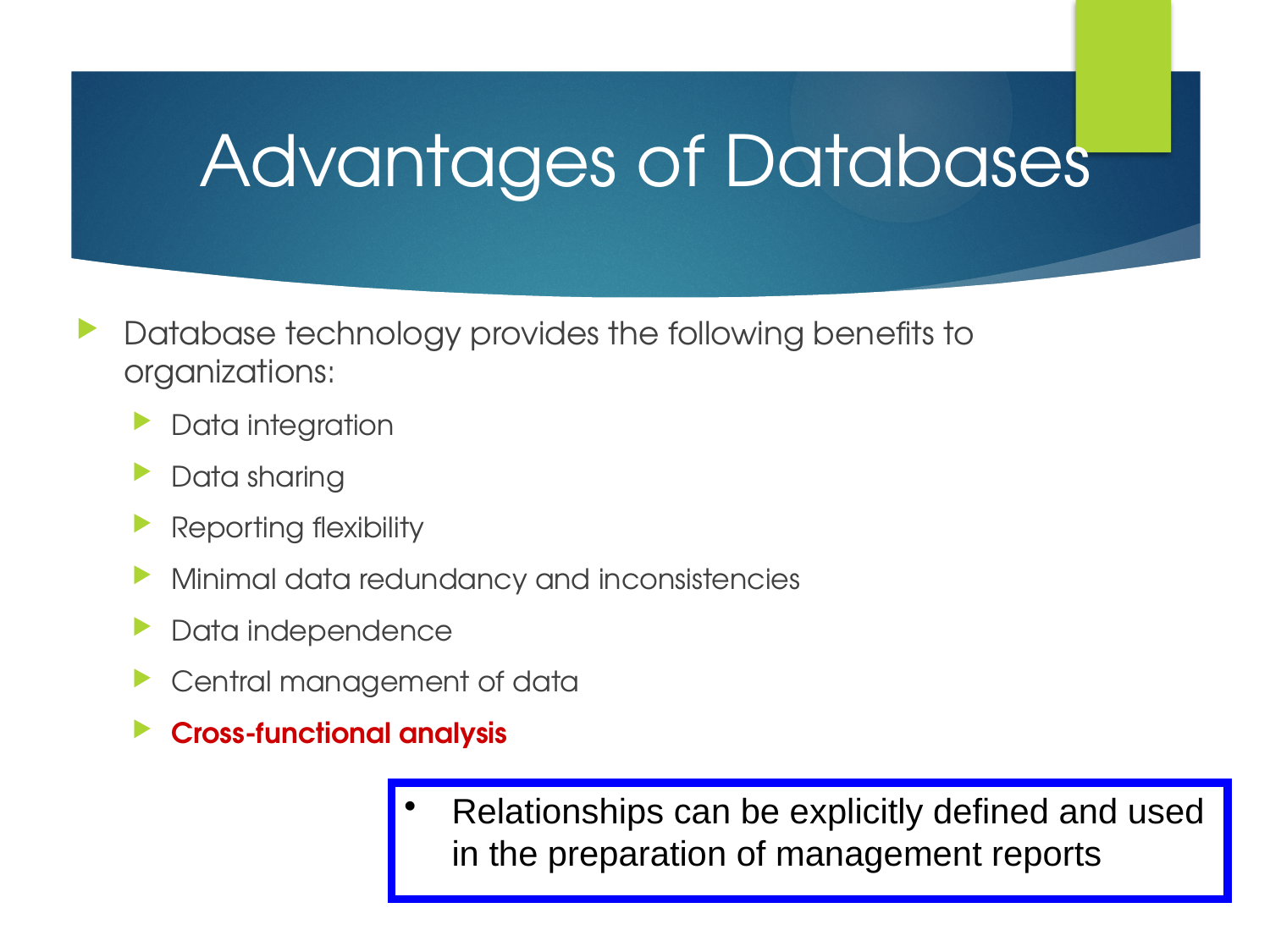

Advantages of Databases
#
Database technology provides the following benefits to organizations:
Data integration
Data sharing
Reporting flexibility
Minimal data redundancy and inconsistencies
Data independence
Central management of data
Cross-functional analysis
Relationships can be explicitly defined and used in the preparation of management reports